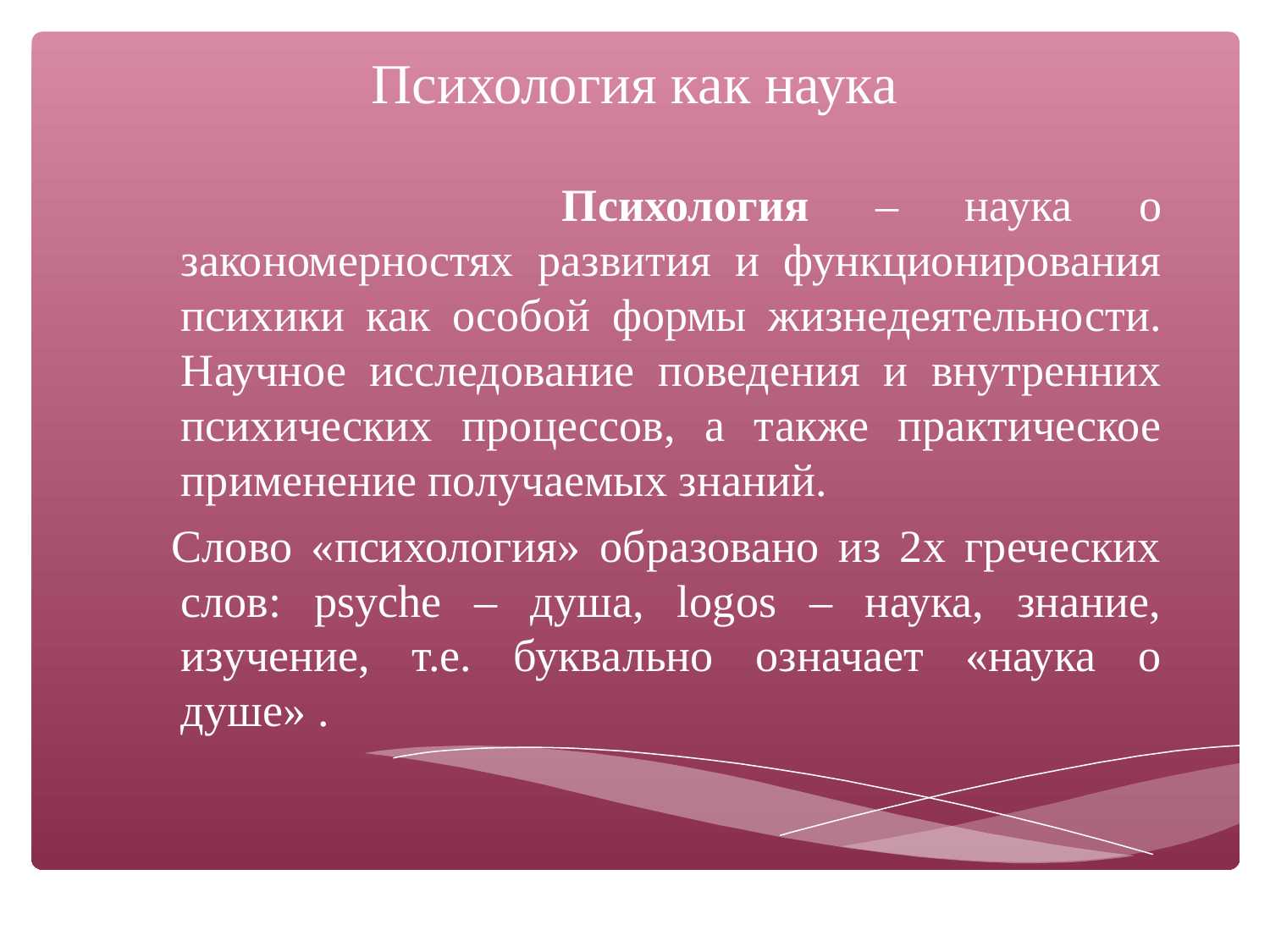

# Психология как наука
				Психология – наука о закономерностях развития и функционирования психики как особой формы жизнедеятельности. Научное исследование поведения и внутренних психических процессов, а также практическое применение получаемых знаний.
  Слово «психология» образовано из 2х греческих слов: psyche – душа, logos – наука, знание, изучение, т.е. буквально означает «наука о душе» .